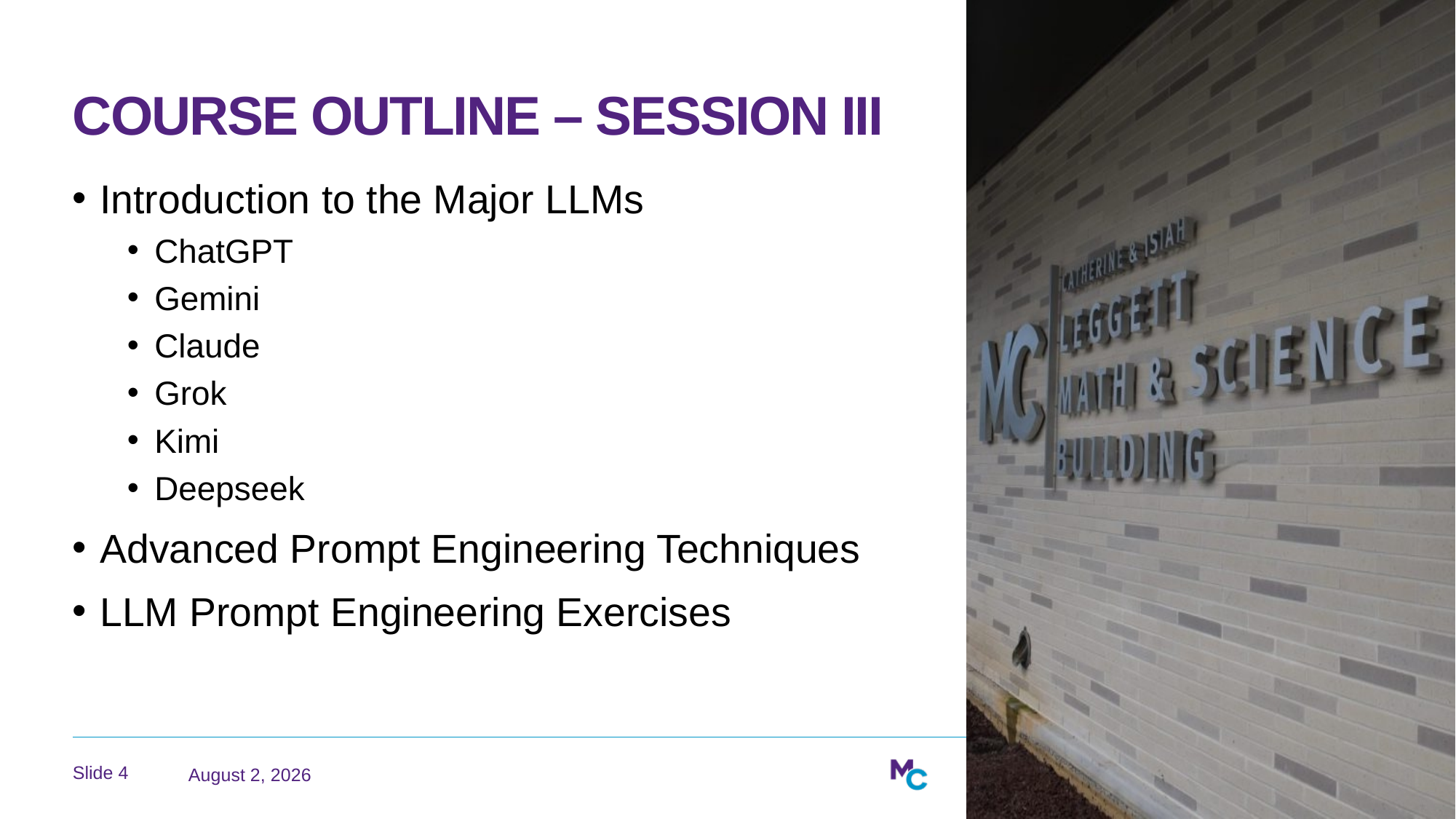

# Course Outline – Session III
Introduction to the Major LLMs
ChatGPT
Gemini
Claude
Grok
Kimi
Deepseek
Advanced Prompt Engineering Techniques
LLM Prompt Engineering Exercises
August 2, 2026